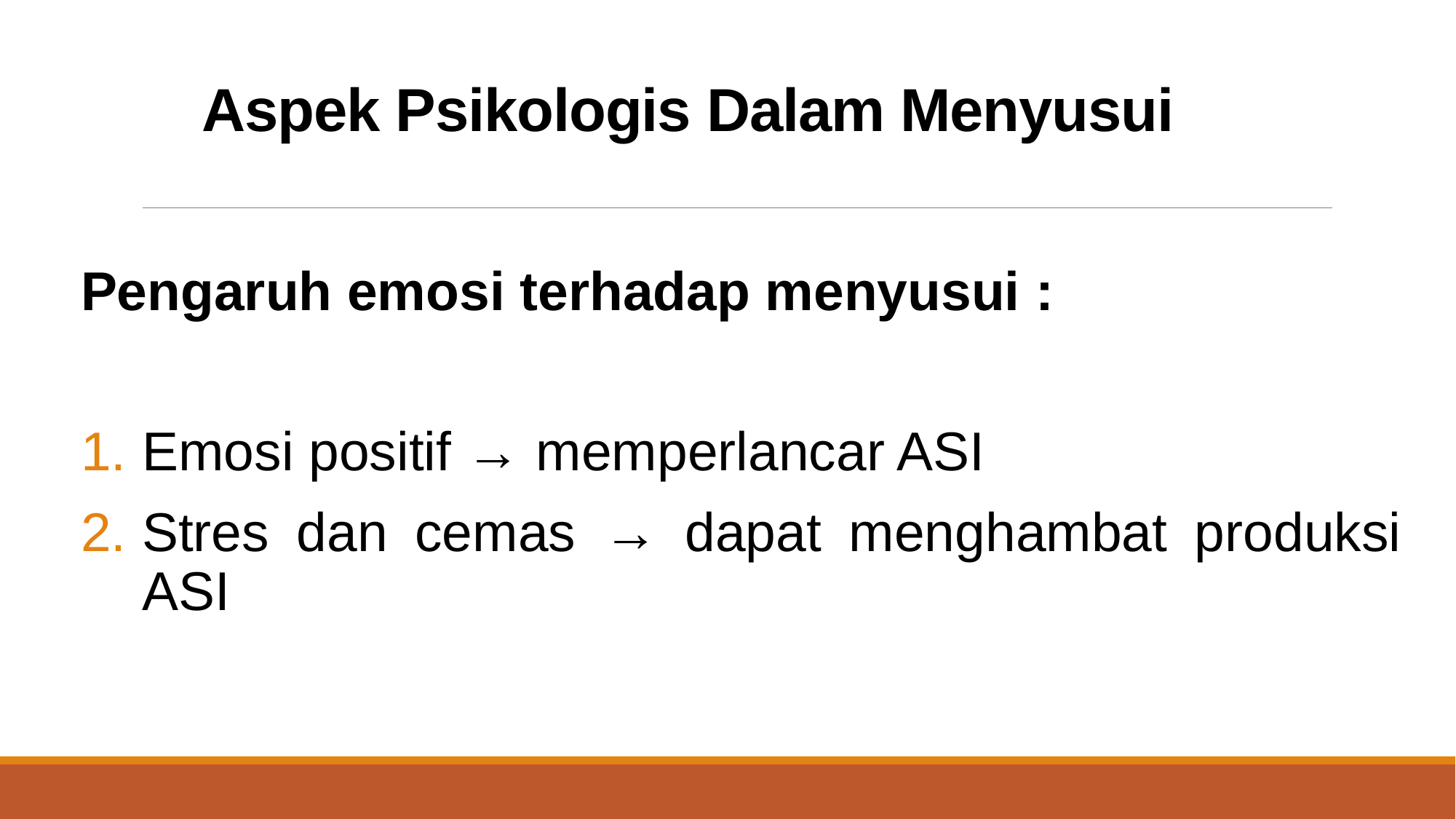

# Aspek Psikologis Dalam Menyusui
Pengaruh emosi terhadap menyusui :

Emosi positif → memperlancar ASI
Stres dan cemas → dapat menghambat produksi ASI